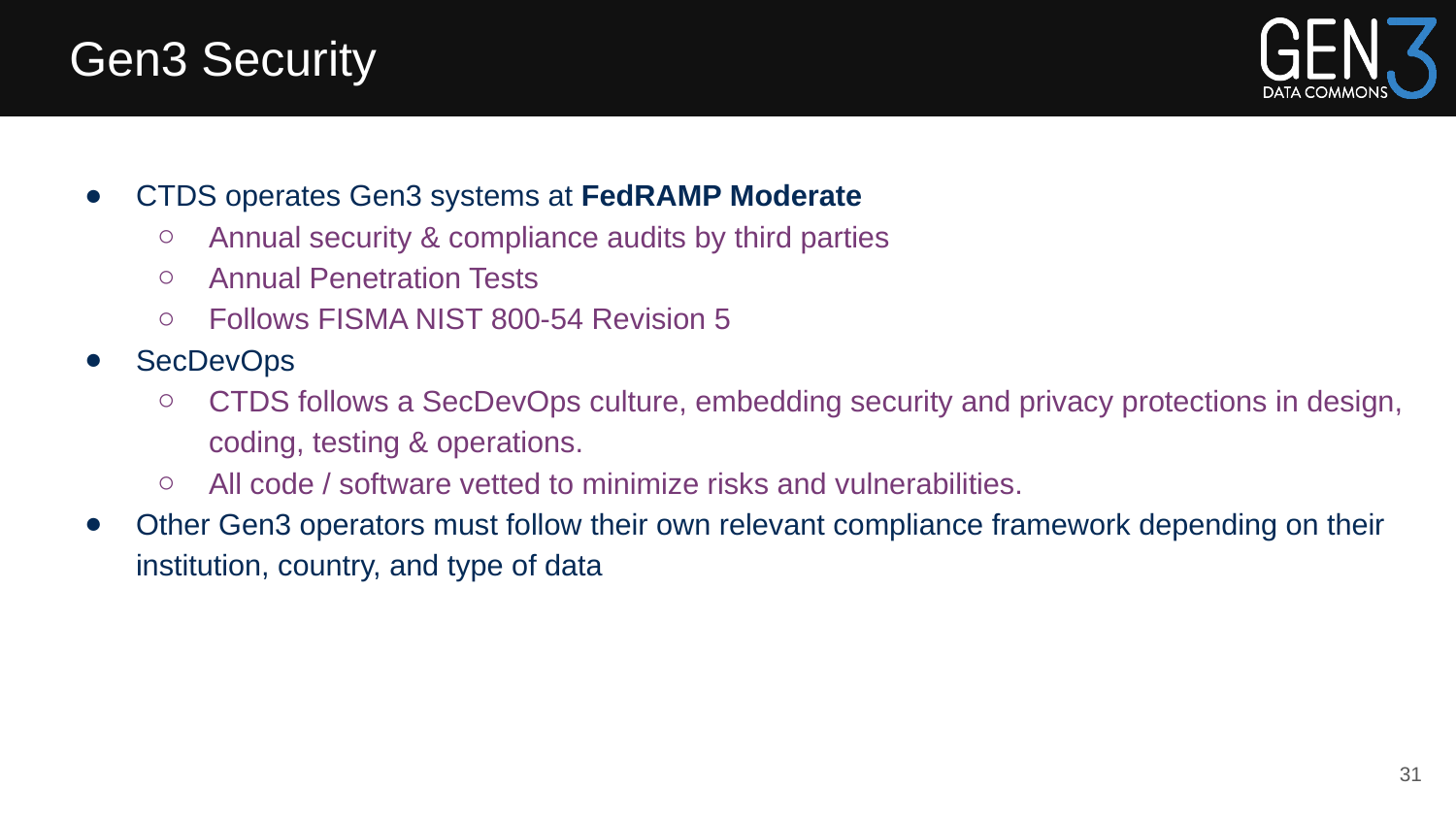

# Gen3 Security
CTDS operates Gen3 systems at FedRAMP Moderate
Annual security & compliance audits by third parties
Annual Penetration Tests
Follows FISMA NIST 800-54 Revision 5
SecDevOps
CTDS follows a SecDevOps culture, embedding security and privacy protections in design, coding, testing & operations.
All code / software vetted to minimize risks and vulnerabilities.
Other Gen3 operators must follow their own relevant compliance framework depending on their institution, country, and type of data
31